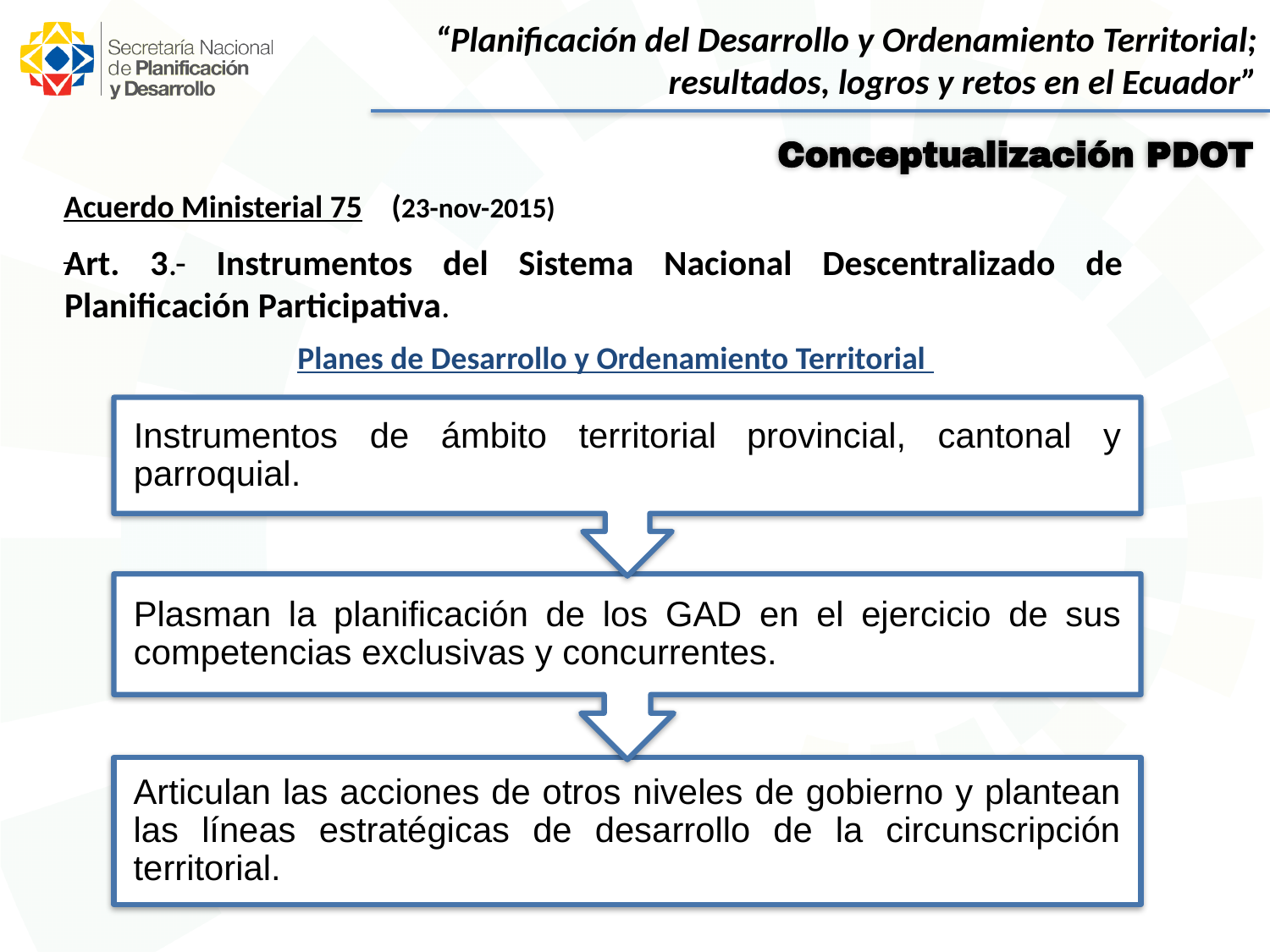

“Planificación del Desarrollo y Ordenamiento Territorial;
resultados, logros y retos en el Ecuador”
Conceptualización PDOT
Acuerdo Ministerial 75    (23-nov-2015)

Art. 3.- Instrumentos del Sistema Nacional Descentralizado de Planificación Participativa.
Planes de Desarrollo y Ordenamiento Territorial
Articulan las acciones de otros niveles de gobierno y plantean las líneas estratégicas de desarrollo de la circunscripción territorial.
Plasman la planificación de los GAD en el ejercicio de sus competencias exclusivas y concurrentes.
Instrumentos de ámbito territorial provincial, cantonal y parroquial.